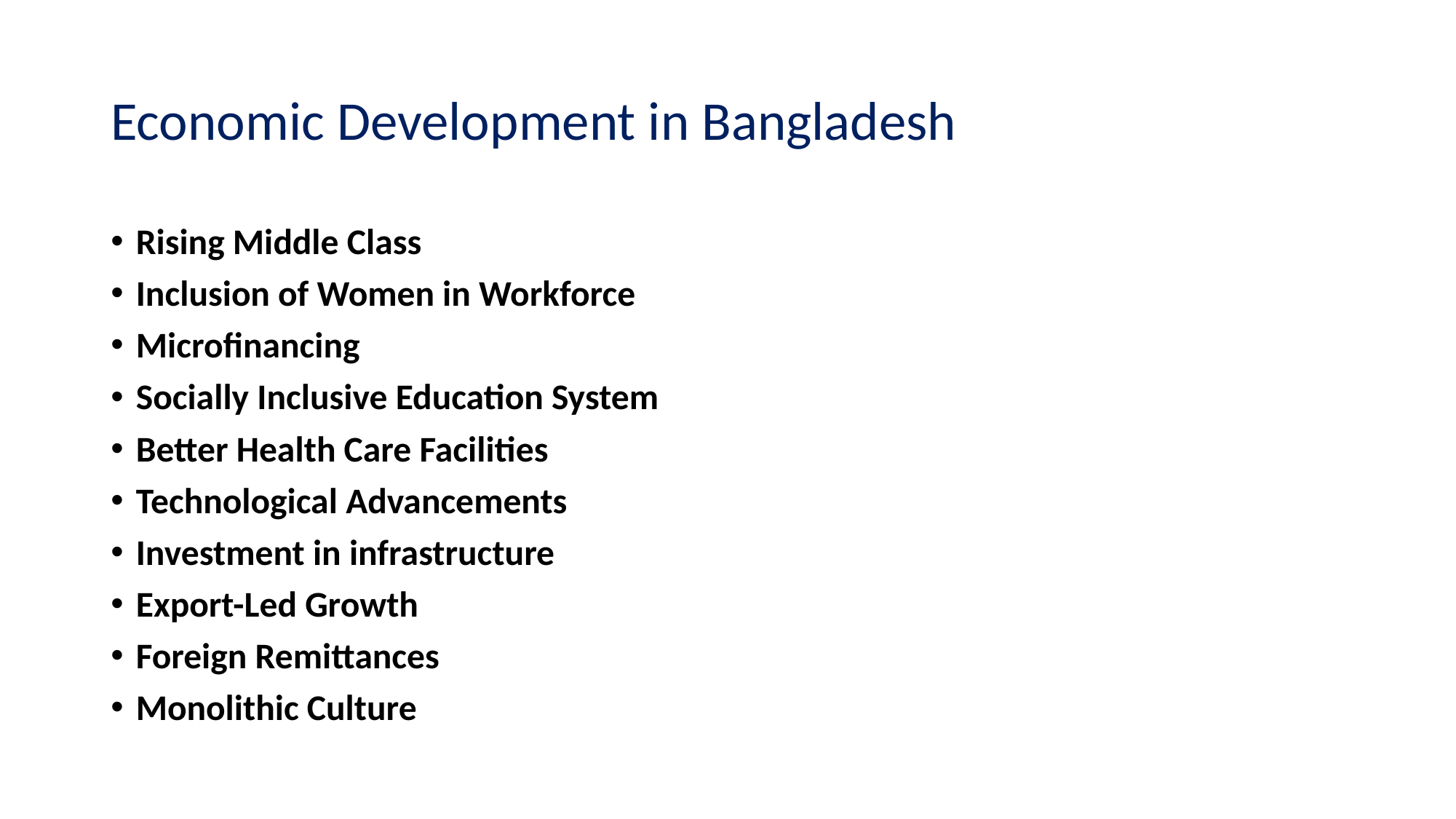

# Economic Development in Bangladesh
Rising Middle Class
Inclusion of Women in Workforce
Microfinancing
Socially Inclusive Education System
Better Health Care Facilities
Technological Advancements
Investment in infrastructure
Export-Led Growth
Foreign Remittances
Monolithic Culture